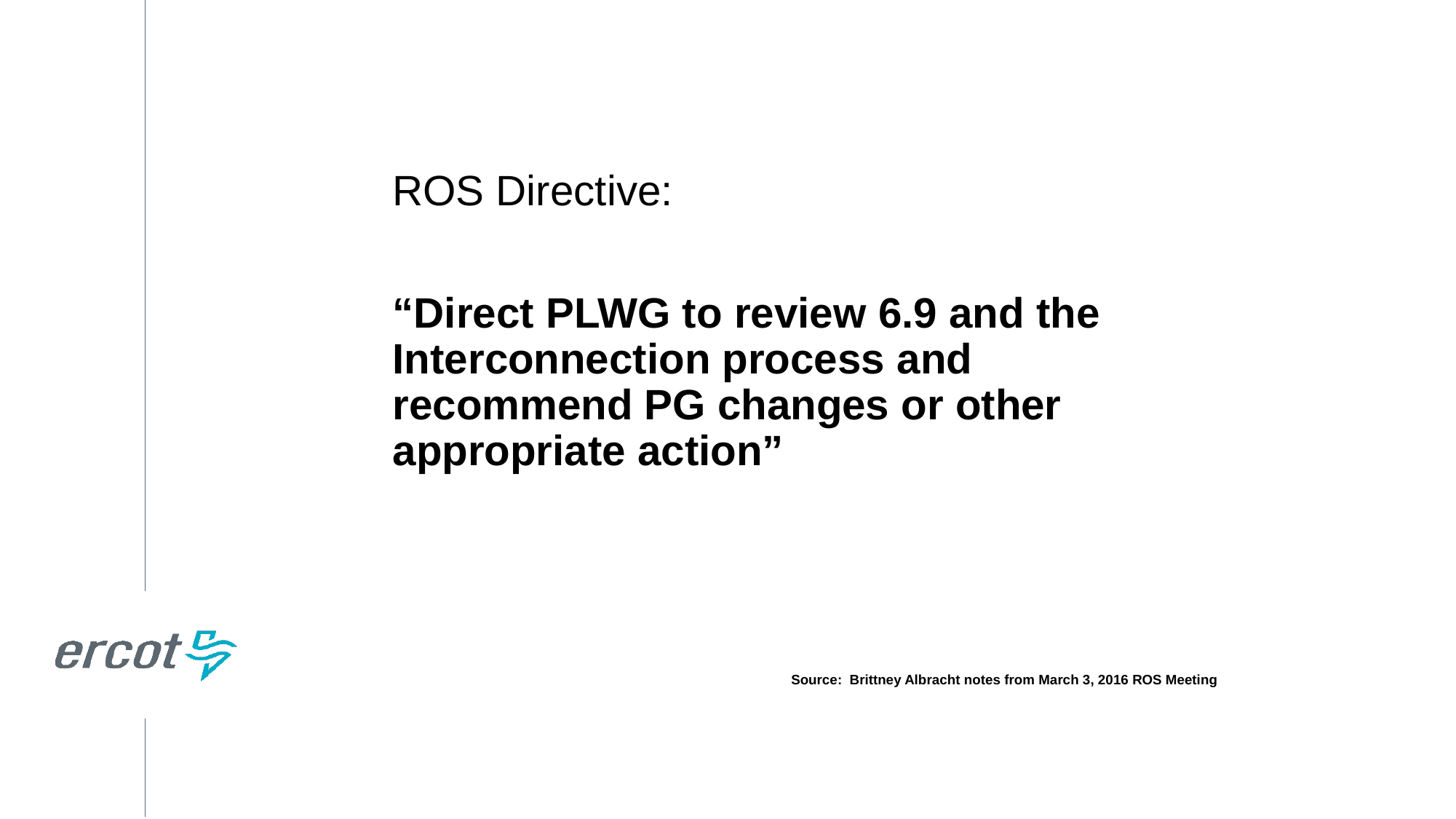

ROS Directive:

“Direct PLWG to review 6.9 and the Interconnection process and recommend PG changes or other appropriate action”

Source:  Brittney Albracht notes from March 3, 2016 ROS Meeting